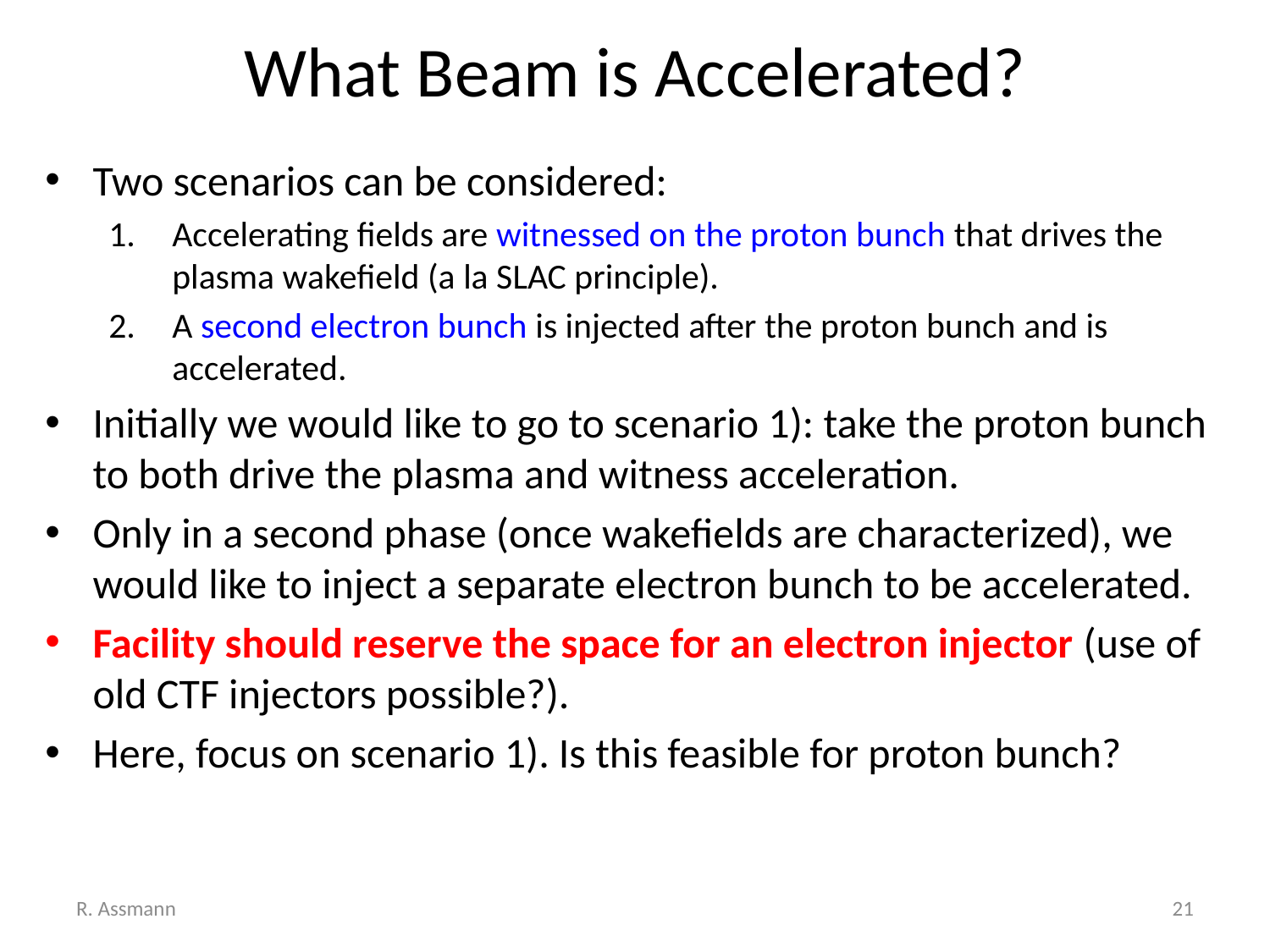

# What Beam is Accelerated?
Two scenarios can be considered:
Accelerating fields are witnessed on the proton bunch that drives the plasma wakefield (a la SLAC principle).
A second electron bunch is injected after the proton bunch and is accelerated.
Initially we would like to go to scenario 1): take the proton bunch to both drive the plasma and witness acceleration.
Only in a second phase (once wakefields are characterized), we would like to inject a separate electron bunch to be accelerated.
Facility should reserve the space for an electron injector (use of old CTF injectors possible?).
Here, focus on scenario 1). Is this feasible for proton bunch?
R. Assmann
21